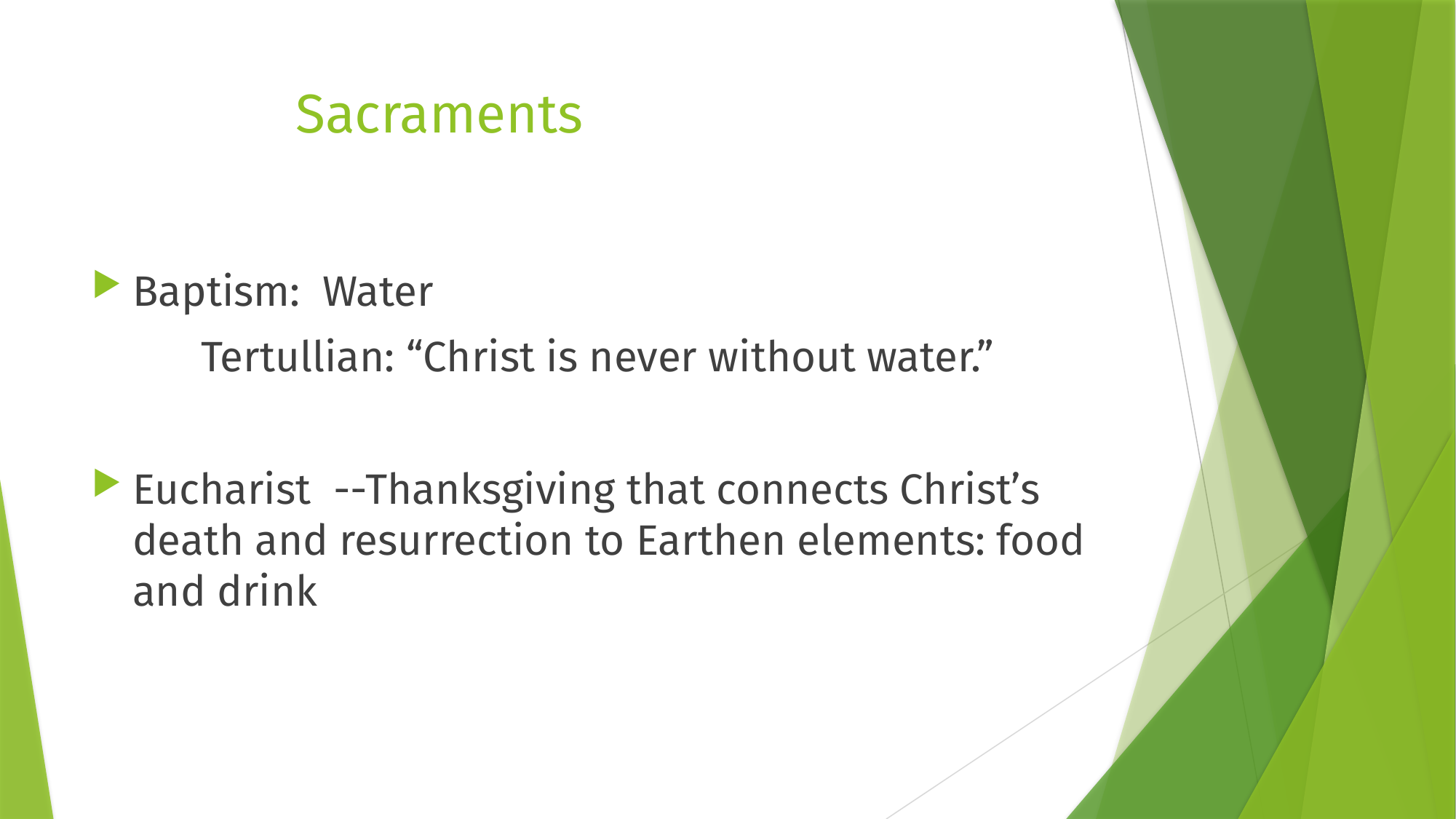

# Sacraments
Baptism:  Water
	Tertullian: “Christ is never without water.”

Eucharist  --Thanksgiving that connects Christ’s death and resurrection to Earthen elements: food and drink